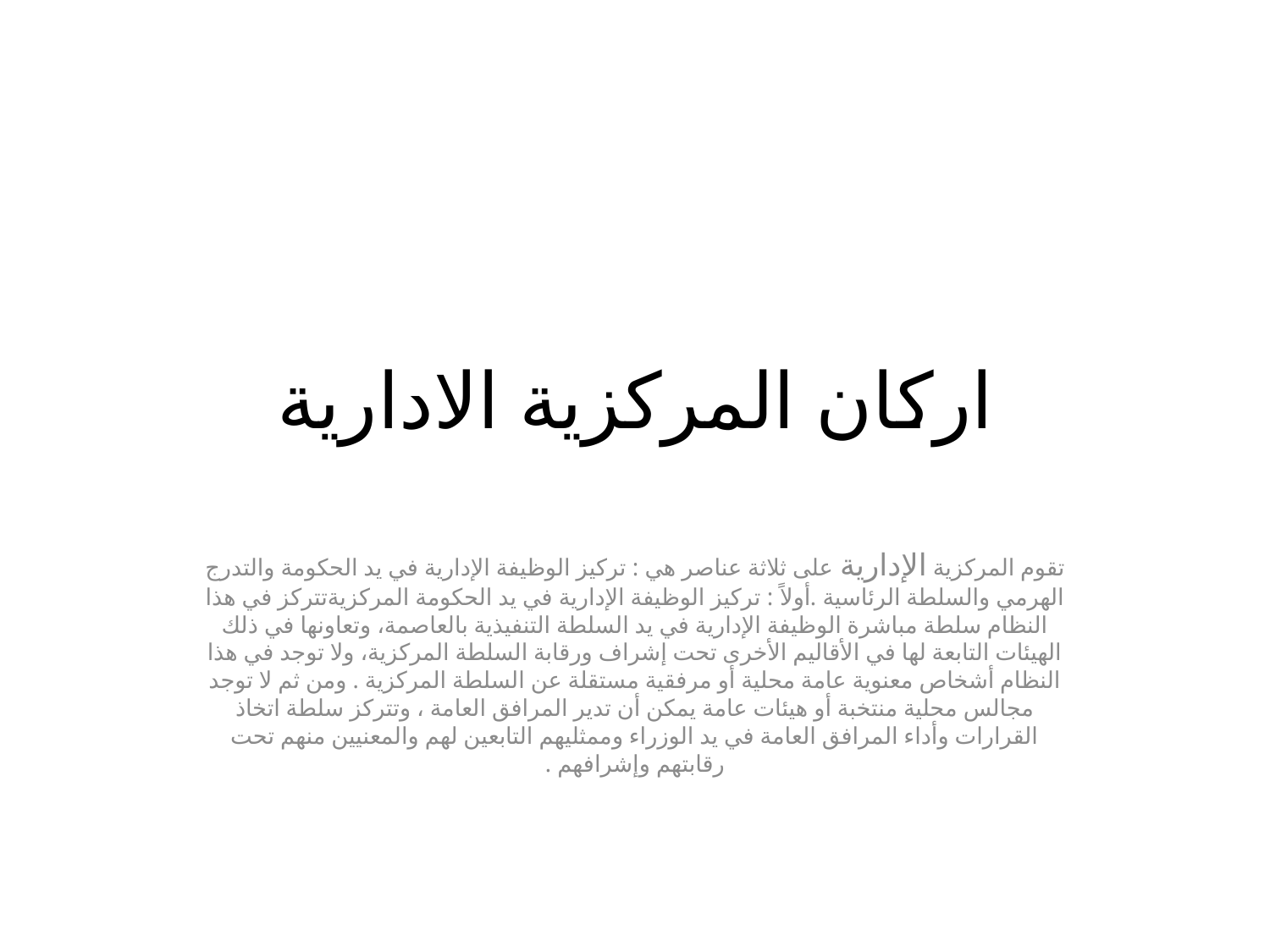

# اركان المركزية الادارية
تقوم المركزية الإدارية على ثلاثة عناصر هي : تركيز الوظيفة الإدارية في يد الحكومة والتدرج الهرمي والسلطة الرئاسية .أولاً : تركيز الوظيفة الإدارية في يد الحكومة المركزيةتتركز في هذا النظام سلطة مباشرة الوظيفة الإدارية في يد السلطة التنفيذية بالعاصمة، وتعاونها في ذلك الهيئات التابعة لها في الأقاليم الأخرى تحت إشراف ورقابة السلطة المركزية، ولا توجد في هذا النظام أشخاص معنوية عامة محلية أو مرفقية مستقلة عن السلطة المركزية . ومن ثم لا توجد مجالس محلية منتخبة أو هيئات عامة يمكن أن تدير المرافق العامة ، وتتركز سلطة اتخاذ القرارات وأداء المرافق العامة في يد الوزراء وممثليهم التابعين لهم والمعنيين منهم تحت رقابتهم وإشرافهم .